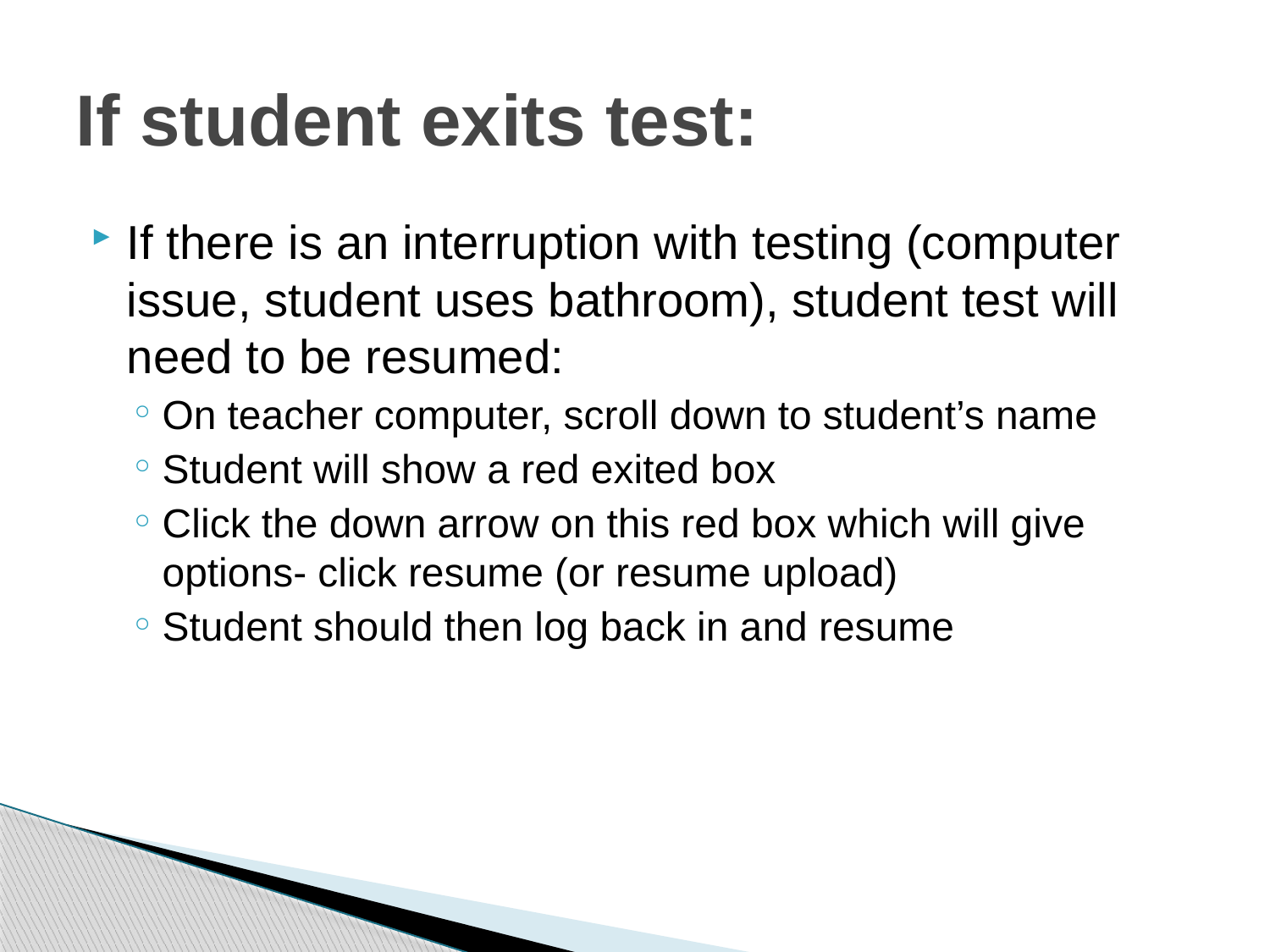

# If student exits test:
If there is an interruption with testing (computer issue, student uses bathroom), student test will need to be resumed:
On teacher computer, scroll down to student’s name
Student will show a red exited box
Click the down arrow on this red box which will give options- click resume (or resume upload)
Student should then log back in and resume